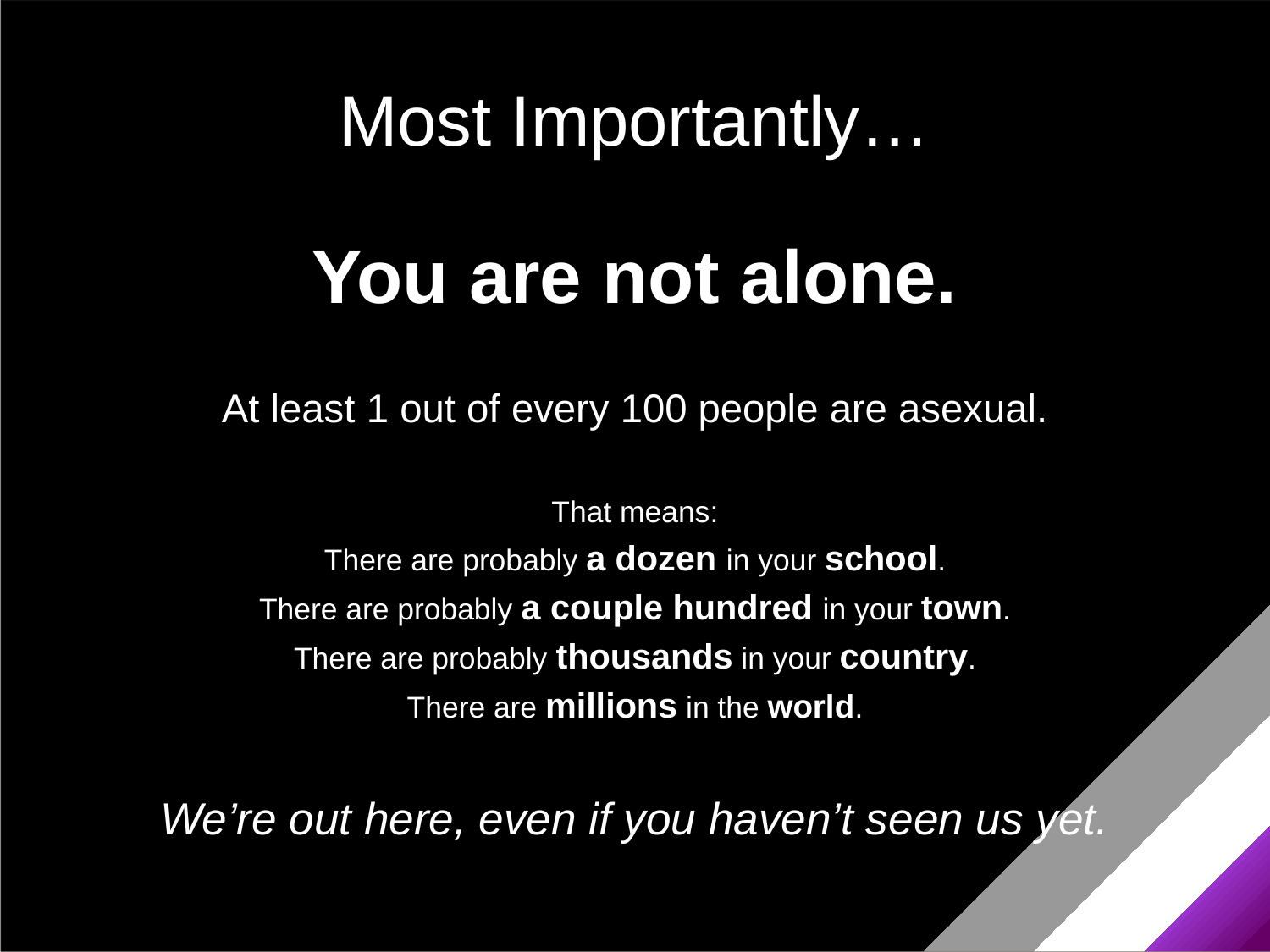

# Most Importantly…
You are not alone.

At least 1 out of every 100 people are asexual.

That means:
There are probably a dozen in your school.
There are probably a couple hundred in your town.
There are probably thousands in your country.
There are millions in the world.

We’re out here, even if you haven’t seen us yet.